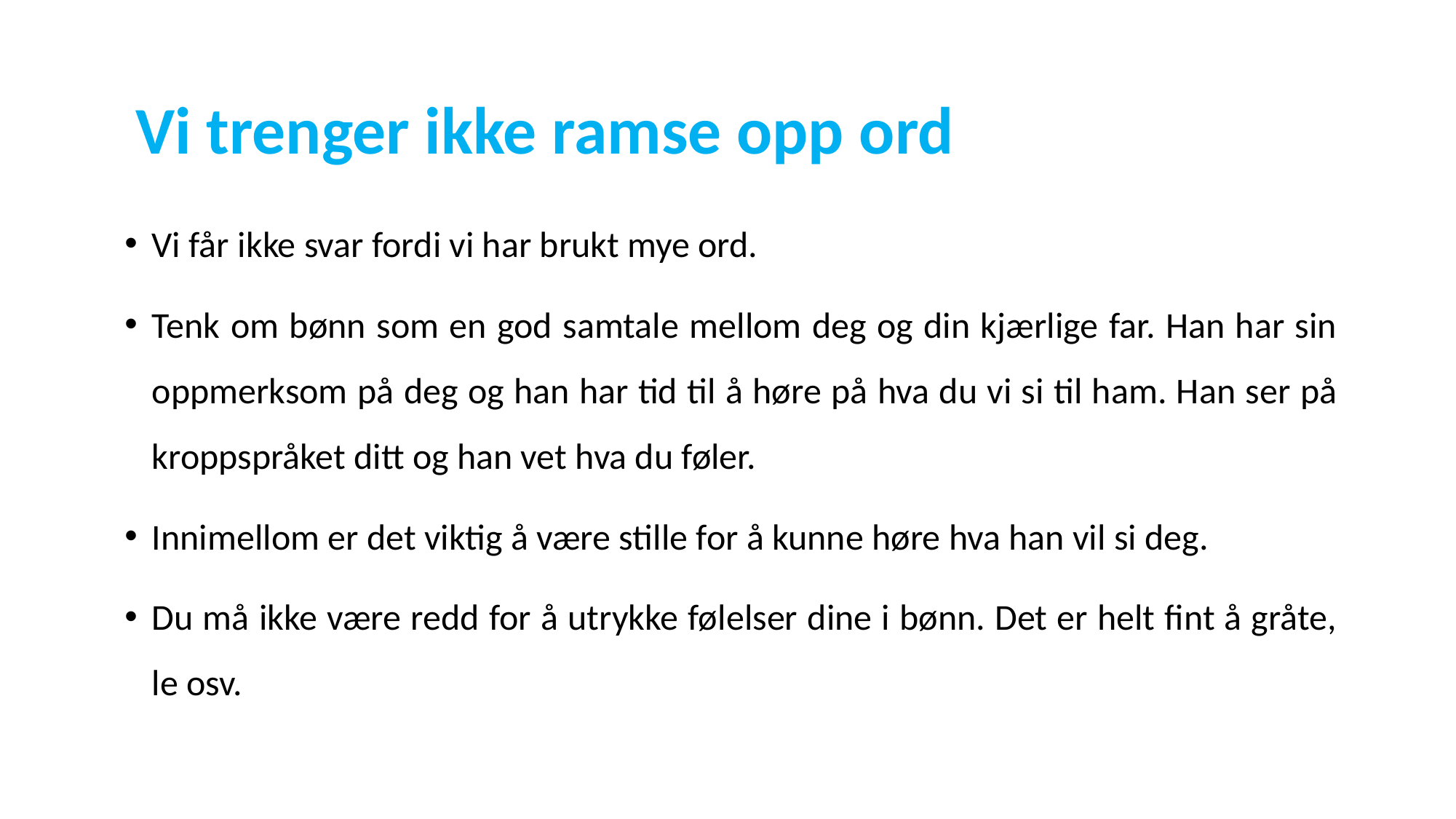

# Vi trenger ikke ramse opp ord
Vi får ikke svar fordi vi har brukt mye ord.
Tenk om bønn som en god samtale mellom deg og din kjærlige far. Han har sin oppmerksom på deg og han har tid til å høre på hva du vi si til ham. Han ser på kroppspråket ditt og han vet hva du føler.
Innimellom er det viktig å være stille for å kunne høre hva han vil si deg.
Du må ikke være redd for å utrykke følelser dine i bønn. Det er helt fint å gråte, le osv.